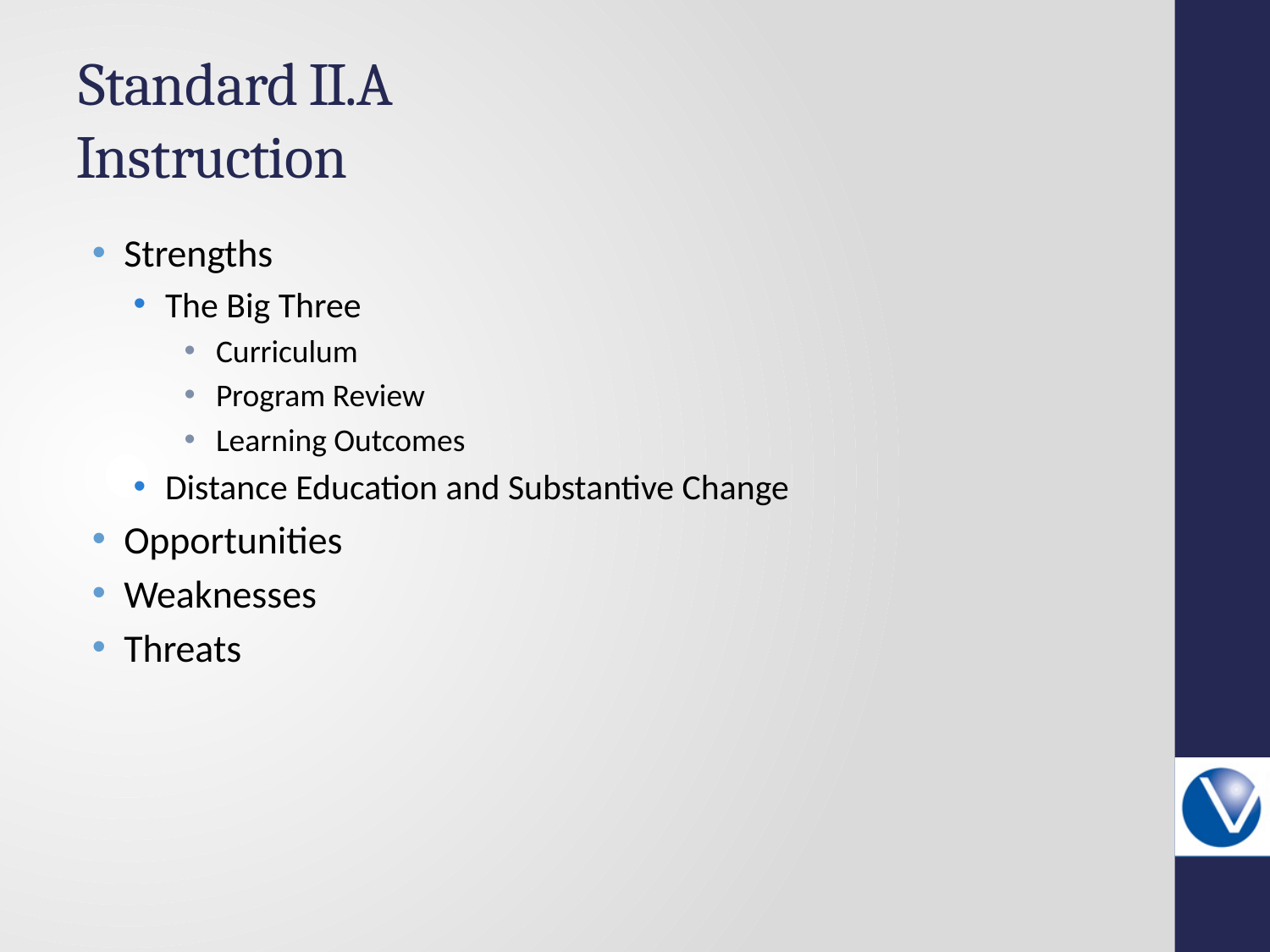

# Standard II.A Instruction
Strengths
The Big Three
Curriculum
Program Review
Learning Outcomes
Distance Education and Substantive Change
Opportunities
Weaknesses
Threats